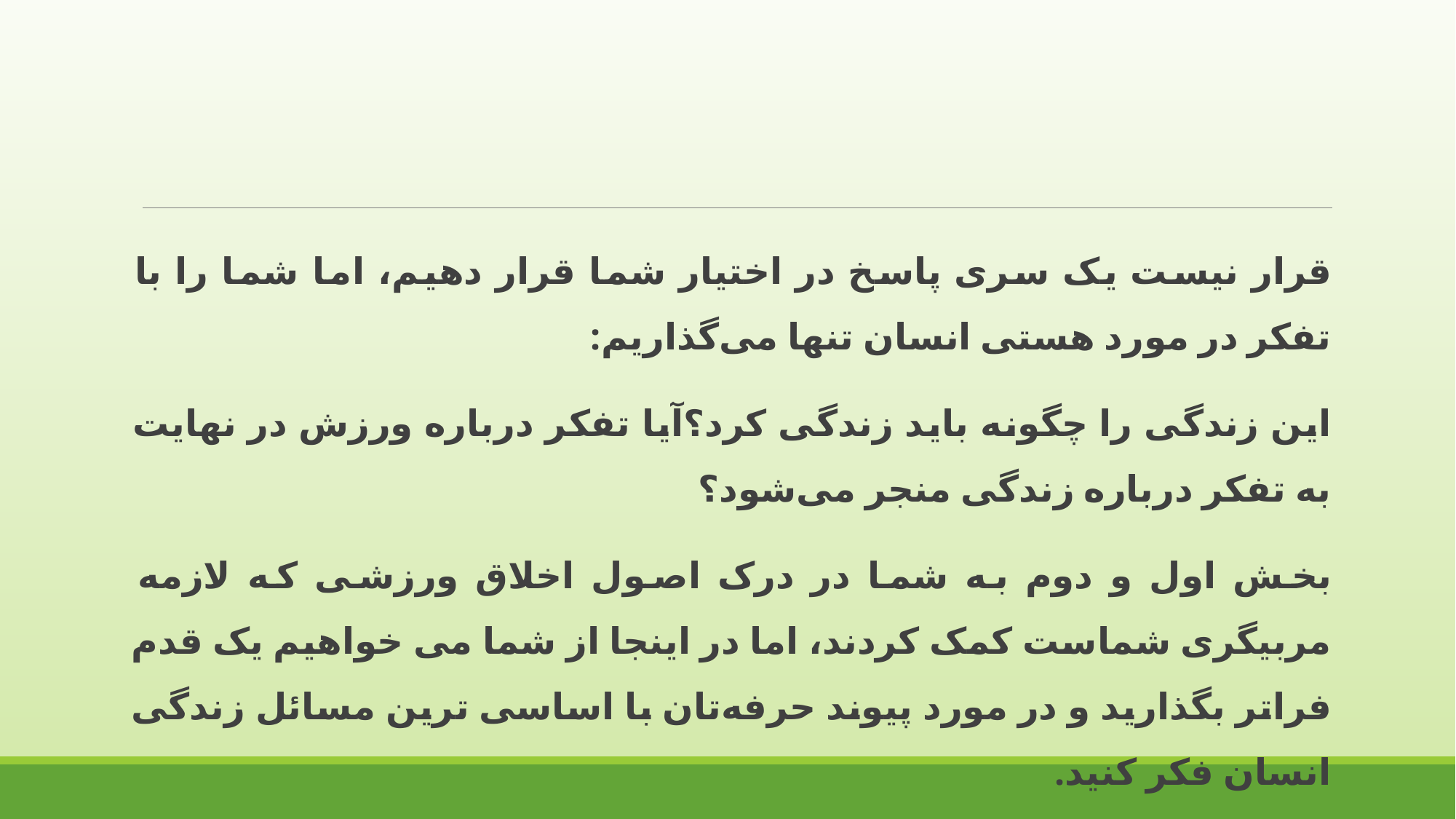

قرار نیست یک سری پاسخ در اختیار شما قرار دهیم، اما شما را با تفکر در مورد هستی انسان تنها می‌گذاریم:
این زندگی را چگونه باید زندگی کرد؟آیا تفکر درباره ورزش در نهایت به تفکر درباره زندگی منجر می‌شود؟
بخش اول و دوم به شما در درک اصول اخلاق ورزشی که لازمه مربیگری شماست کمک کردند، اما در اینجا از شما می‌ خواهیم یک قدم فراتر بگذارید و در مورد پیوند حرفه‌تان با اساسی‌ ترین مسائل زندگی انسان فکر کنید.